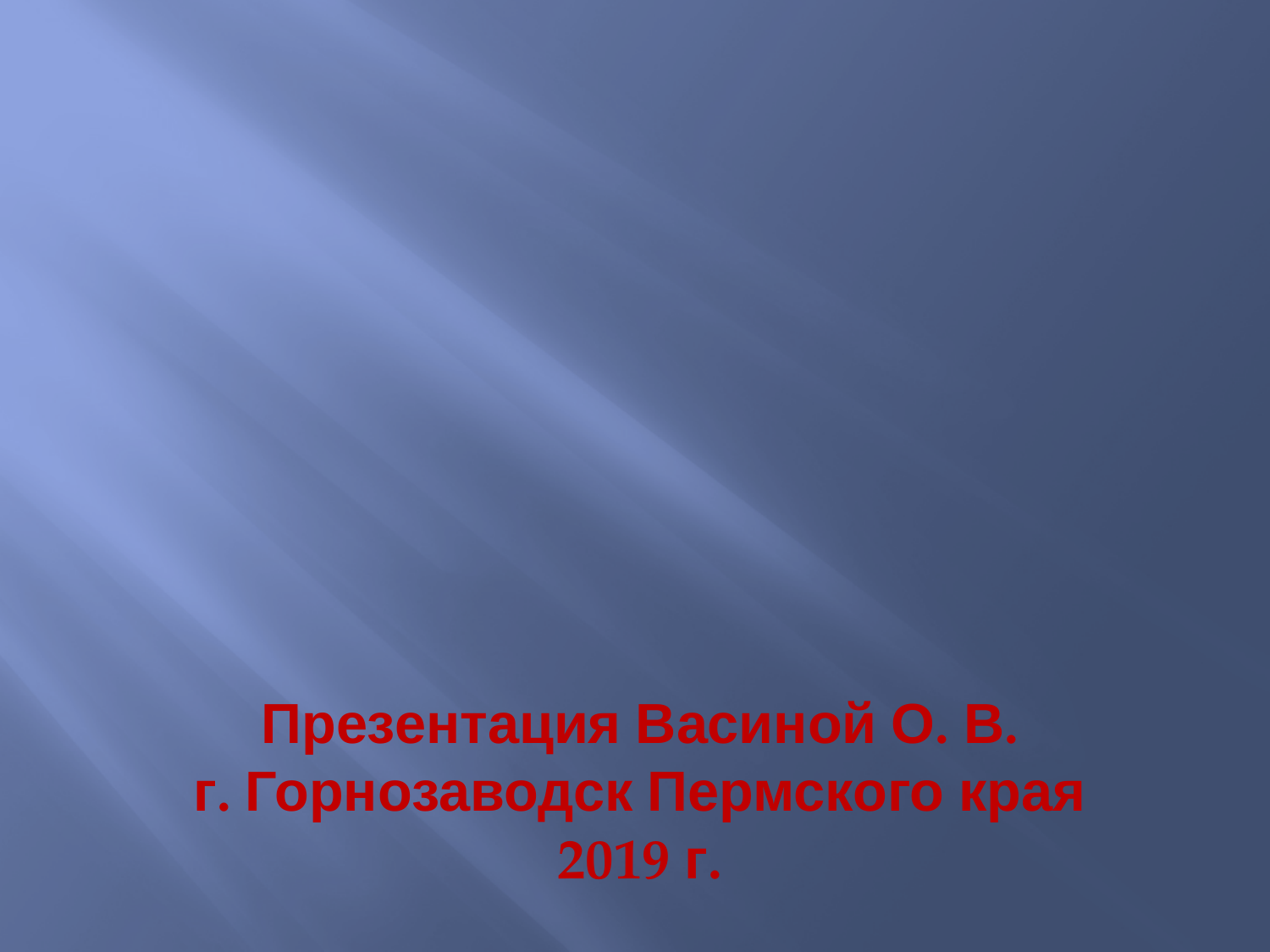

Презентация Васиной О. В.
г. Горнозаводск Пермского края
2019 г.